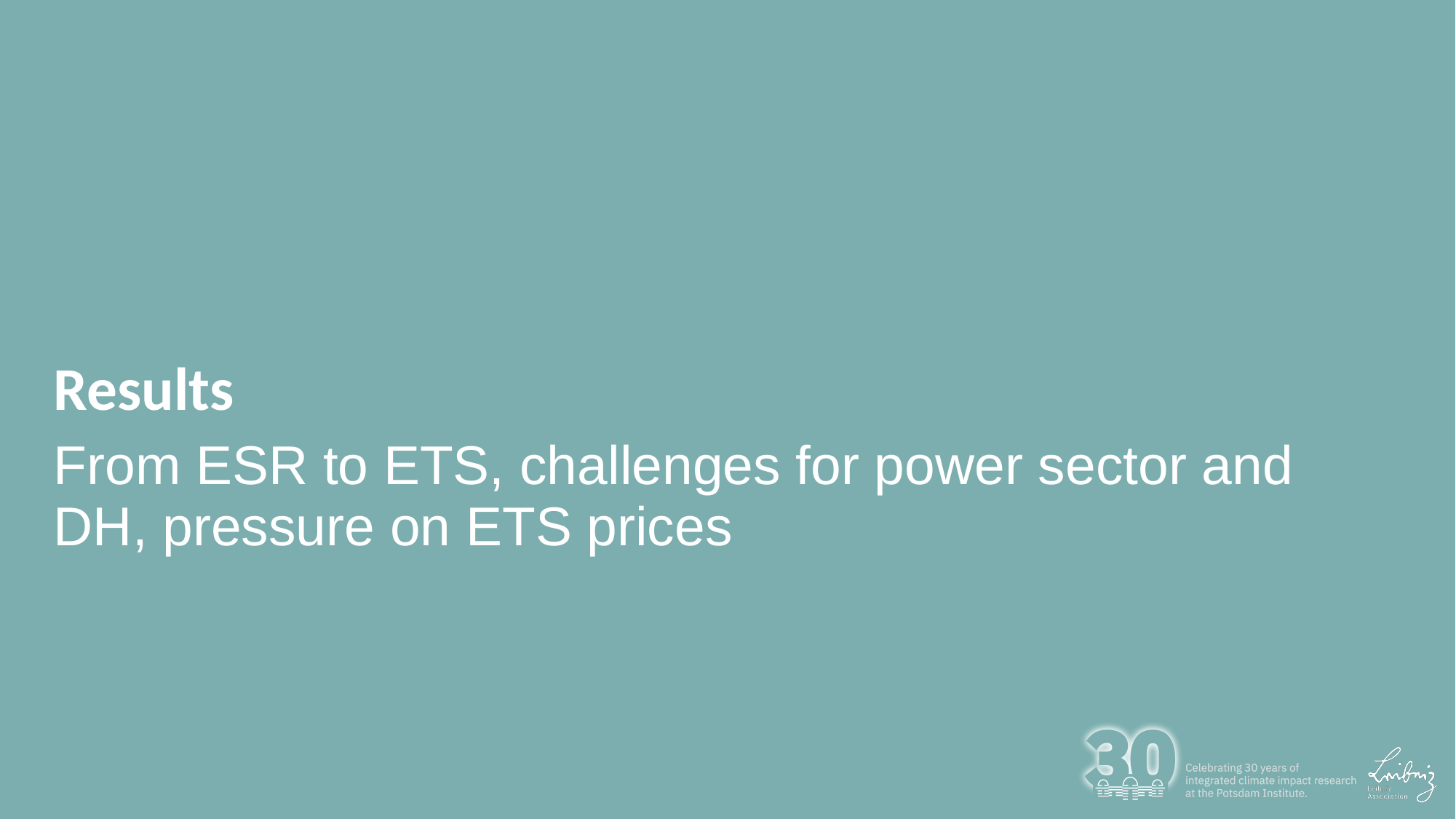

# Results
From ESR to ETS, challenges for power sector and DH, pressure on ETS prices